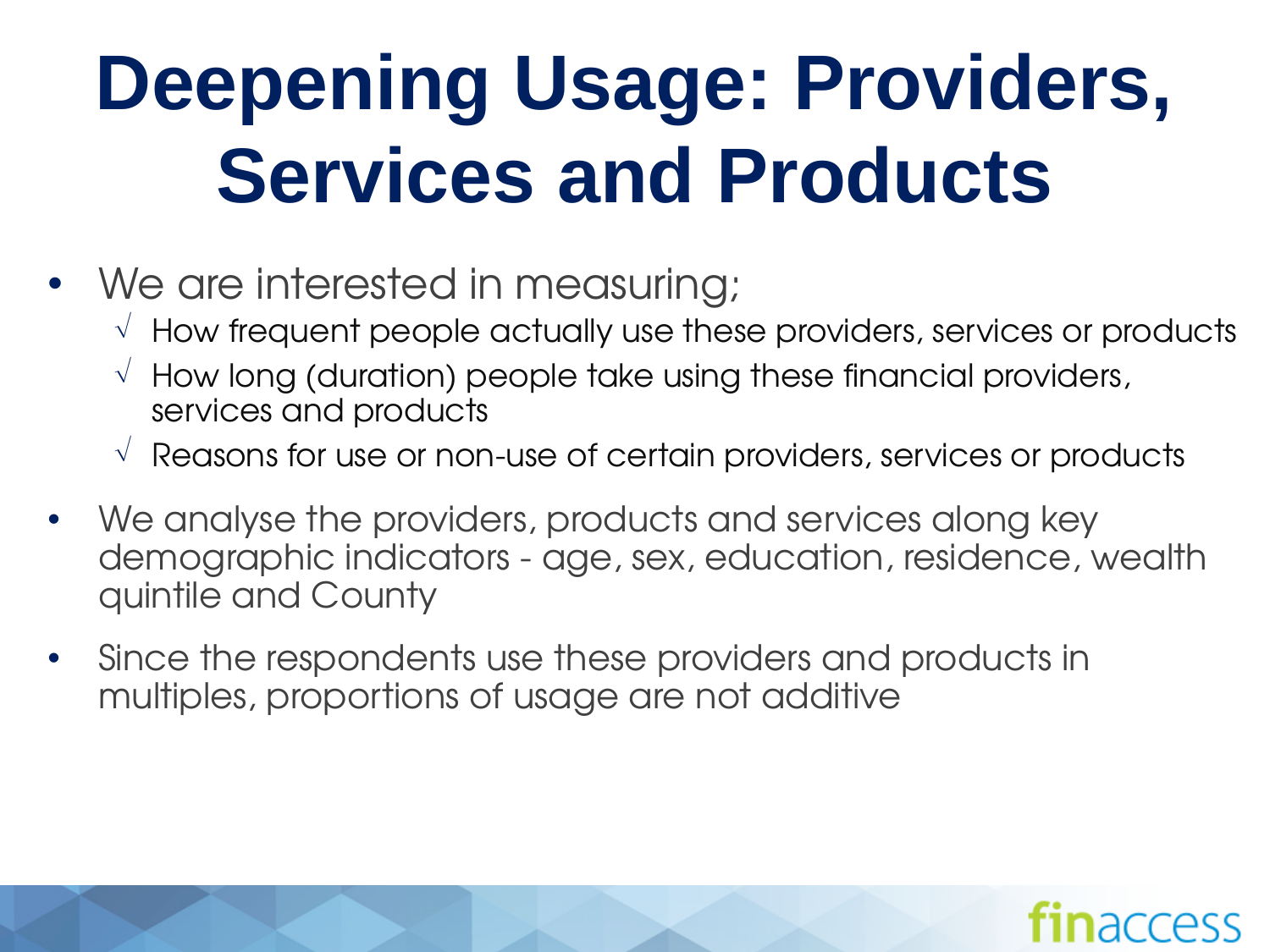

Deepening Usage: Providers, Services and Products
We are interested in measuring;
How frequent people actually use these providers, services or products
How long (duration) people take using these financial providers, services and products
Reasons for use or non-use of certain providers, services or products
We analyse the providers, products and services along key demographic indicators - age, sex, education, residence, wealth quintile and County
Since the respondents use these providers and products in multiples, proportions of usage are not additive